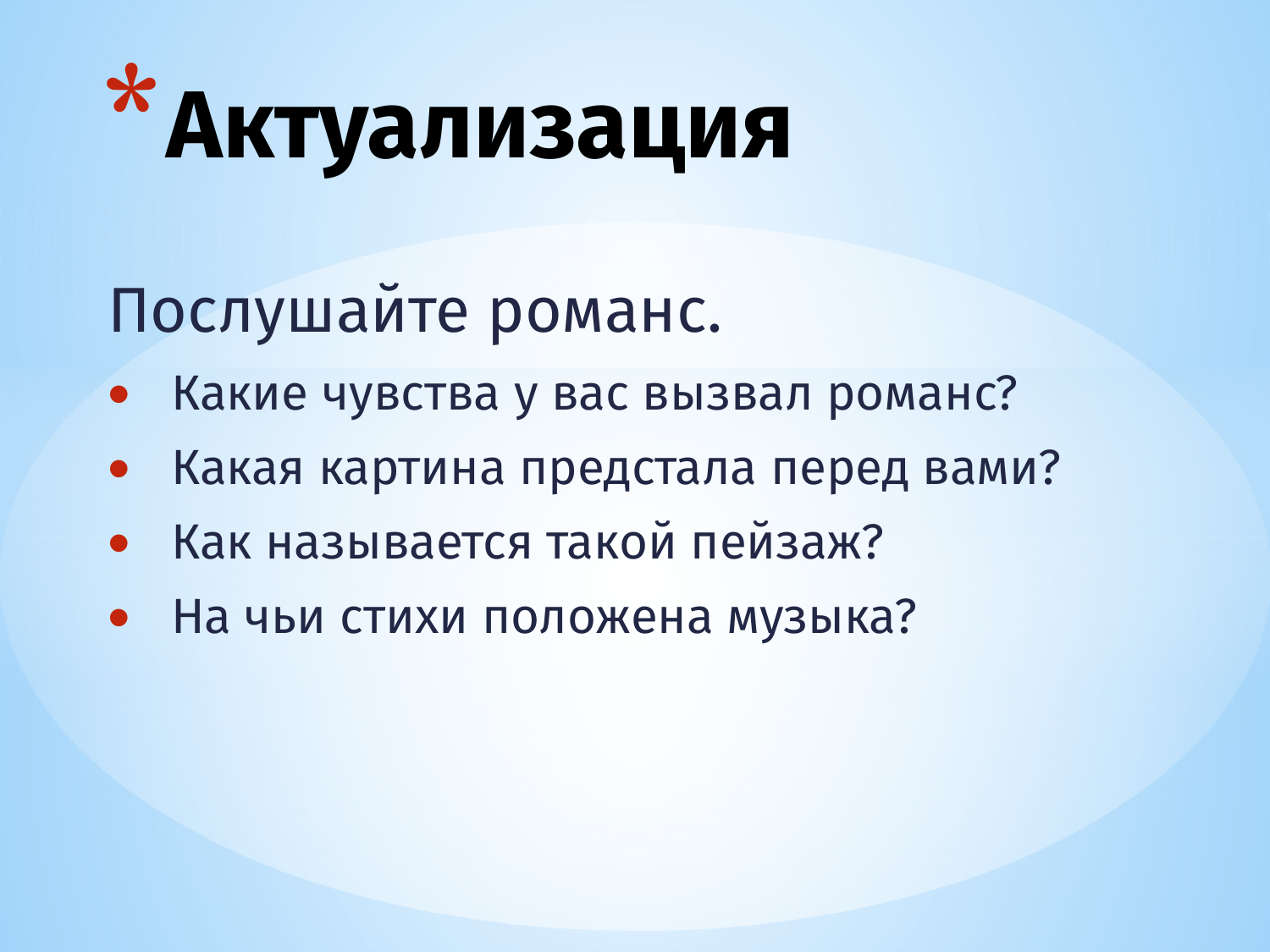

# Актуализация
Послушайте романс.
Какие чувства у вас вызвал романс?
Какая картина предстала перед вами?
Как называется такой пейзаж?
На чьи стихи положена музыка?